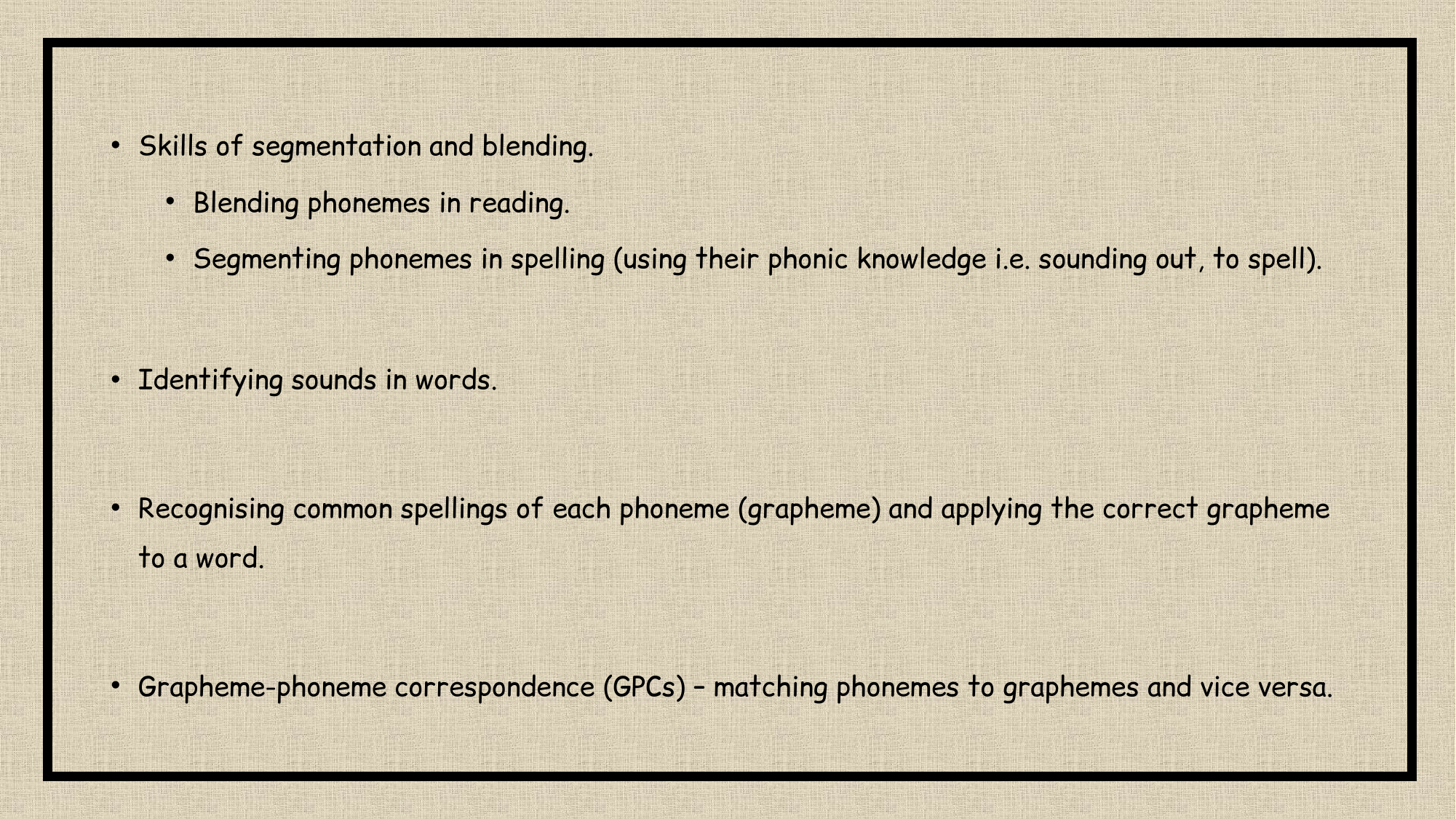

Skills of segmentation and blending.
Blending phonemes in reading.
Segmenting phonemes in spelling (using their phonic knowledge i.e. sounding out, to spell).

Identifying sounds in words.

Recognising common spellings of each phoneme (grapheme) and applying the correct grapheme to a word.

Grapheme-phoneme correspondence (GPCs) – matching phonemes to graphemes and vice versa.